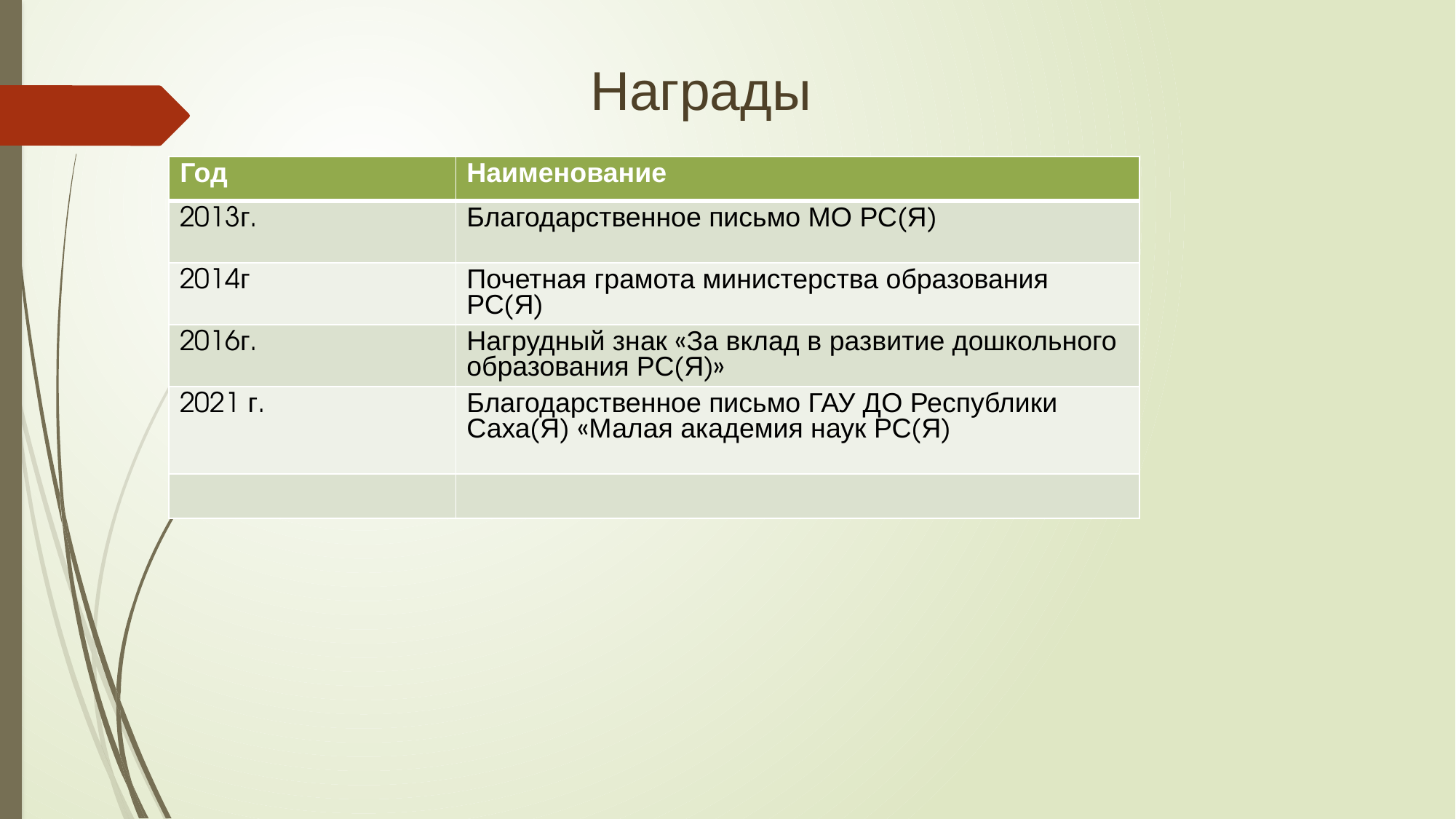

Награды
| Год | Наименование |
| --- | --- |
| 2013г. | Благодарственное письмо МО РС(Я) |
| 2014г | Почетная грамота министерства образования РС(Я) |
| 2016г. | Нагрудный знак «За вклад в развитие дошкольного образования РС(Я)» |
| 2021 г. | Благодарственное письмо ГАУ ДО Республики Саха(Я) «Малая академия наук РС(Я) |
|  |  |